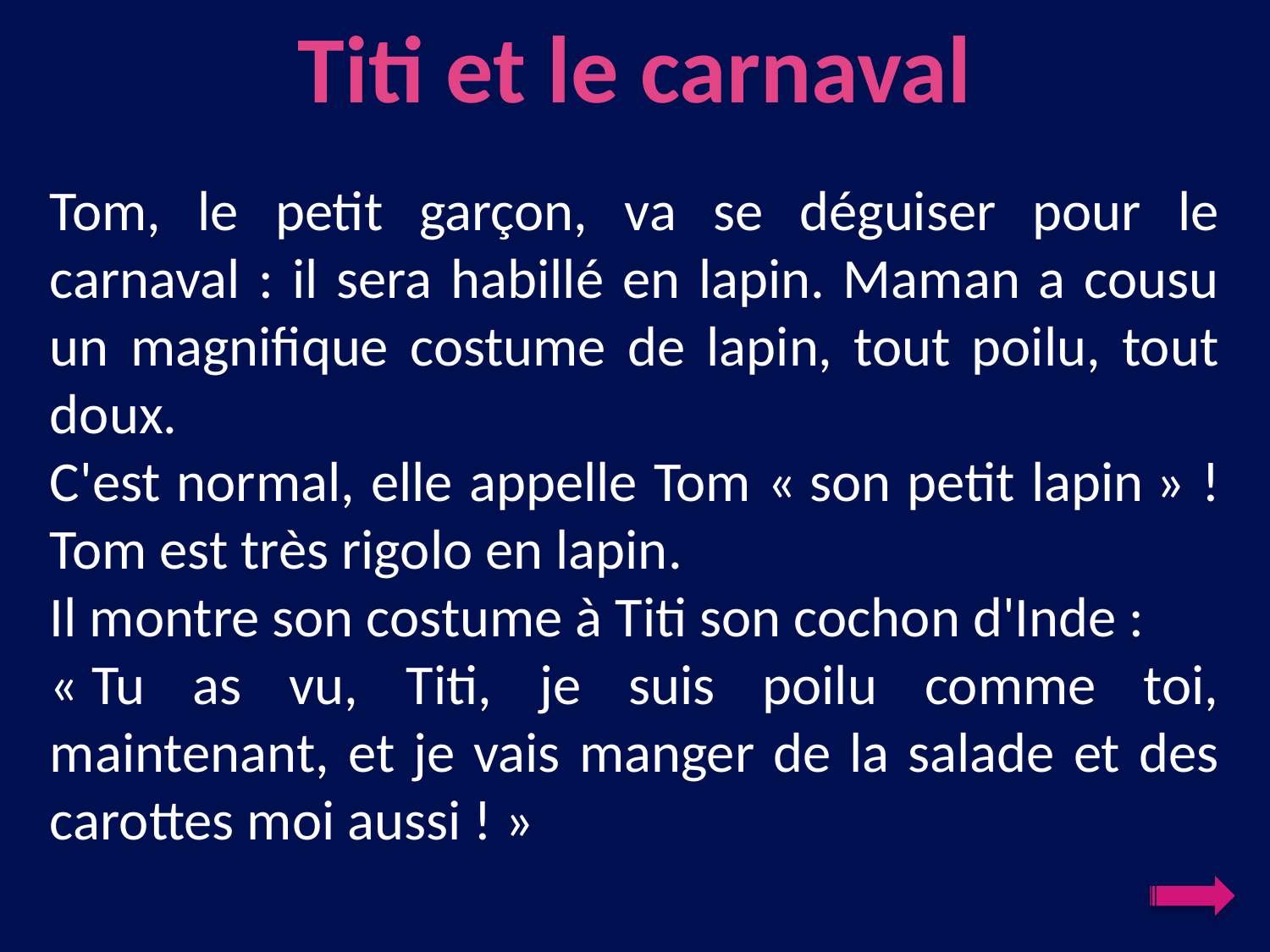

Tom, le petit garçon, va se déguiser pour le carnaval : il sera habillé en lapin. Maman a cousu un magnifique costume de lapin, tout poilu, tout doux.
C'est normal, elle appelle Tom « son petit lapin » ! Tom est très rigolo en lapin.
Il montre son costume à Titi son cochon d'Inde :
« Tu as vu, Titi, je suis poilu comme toi, maintenant, et je vais manger de la salade et des carottes moi aussi ! »
Titi et le carnaval
# 8